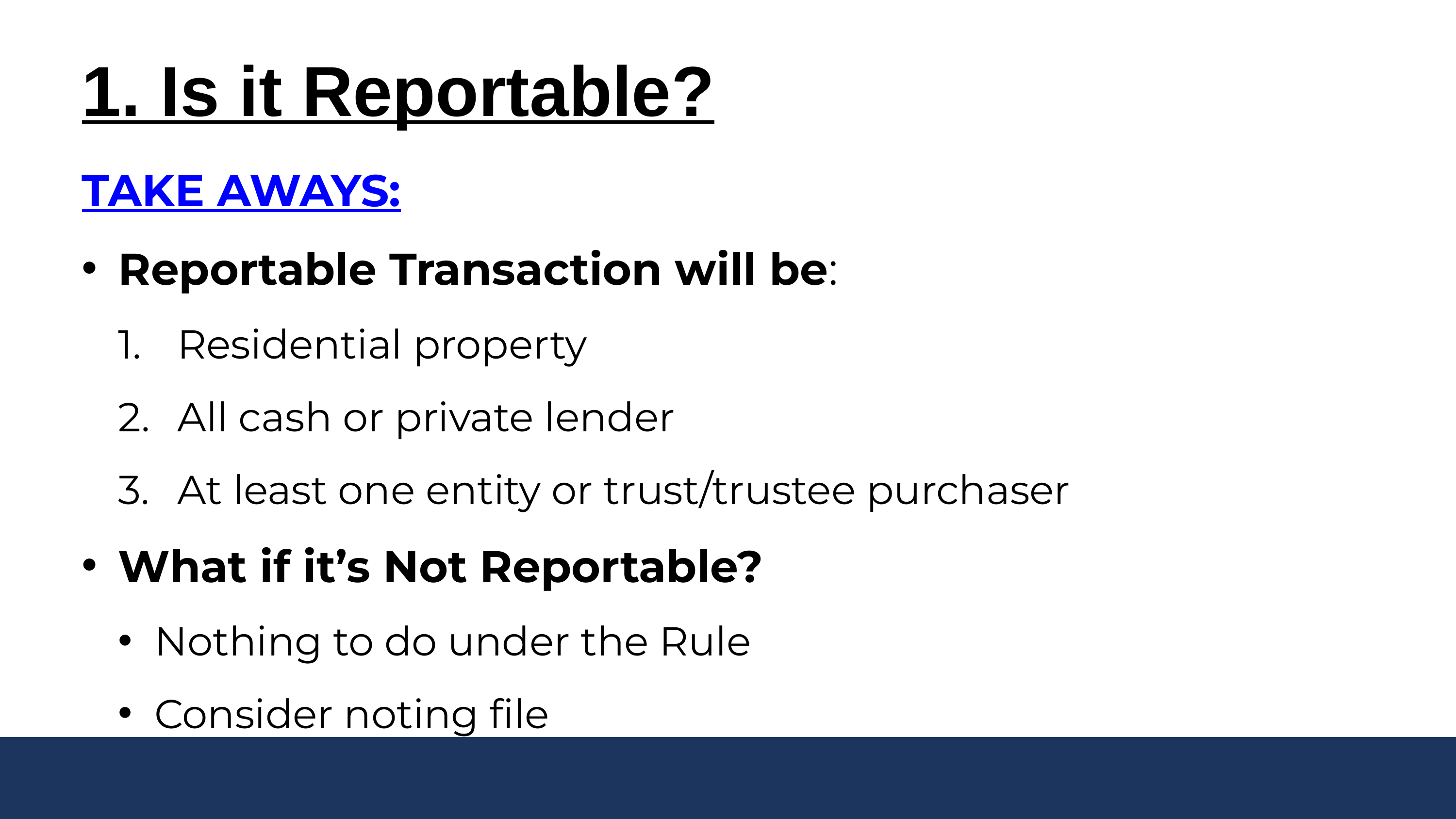

1. Is it Reportable?
TAKE AWAYS:
Reportable Transaction will be:
Residential property
All cash or private lender
At least one entity or trust/trustee purchaser
What if it’s Not Reportable?
Nothing to do under the Rule
Consider noting file